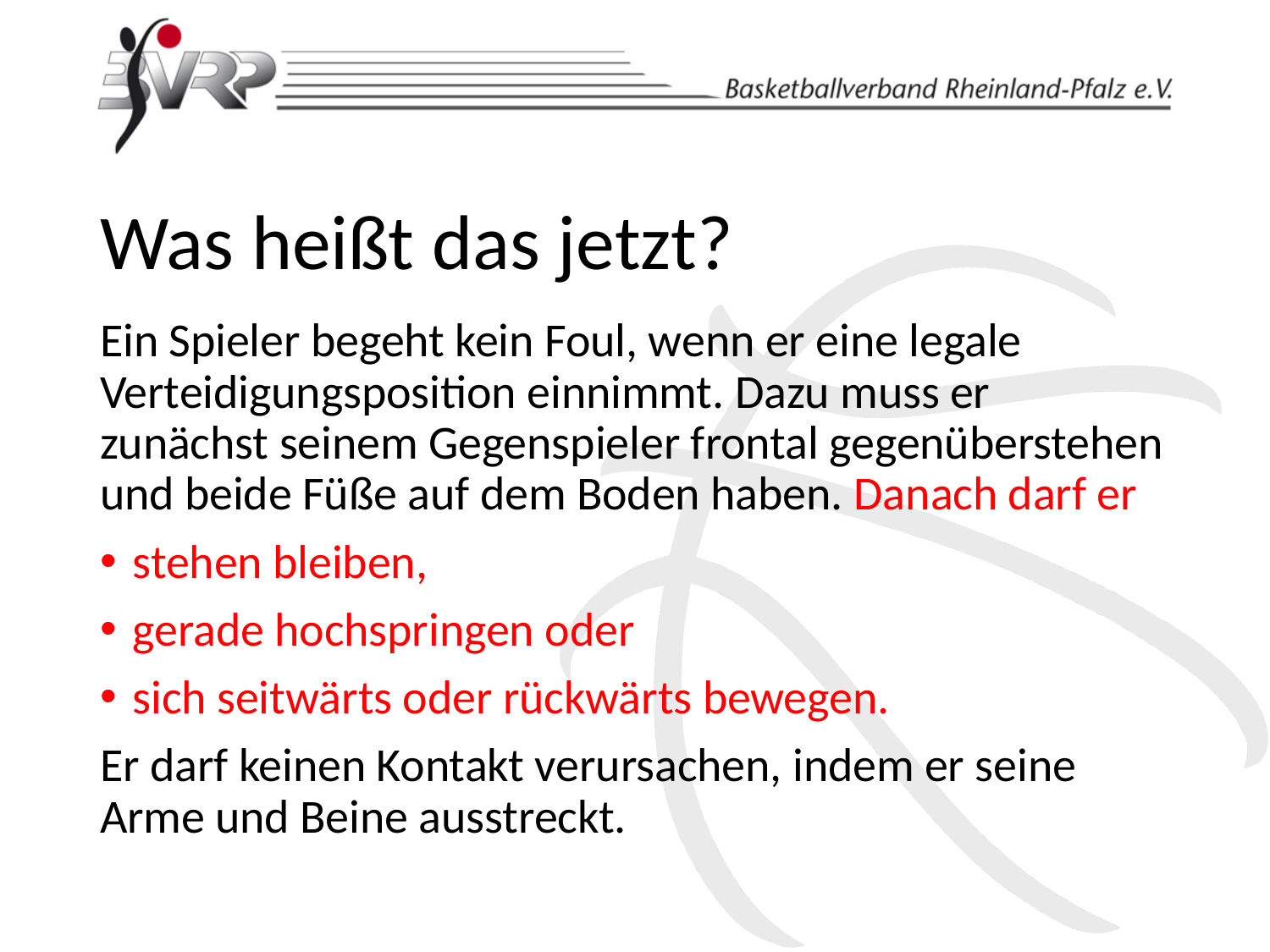

# Was heißt das jetzt?

Ein Spieler begeht kein Foul, wenn er eine legale Verteidigungsposition einnimmt. Dazu muss er zunächst seinem Gegenspieler frontal gegenüberstehen und beide Füße auf dem Boden haben. Danach darf er
stehen bleiben,
gerade hochspringen oder
sich seitwärts oder rückwärts bewegen.
Er darf keinen Kontakt verursachen, indem er seine Arme und Beine ausstreckt.